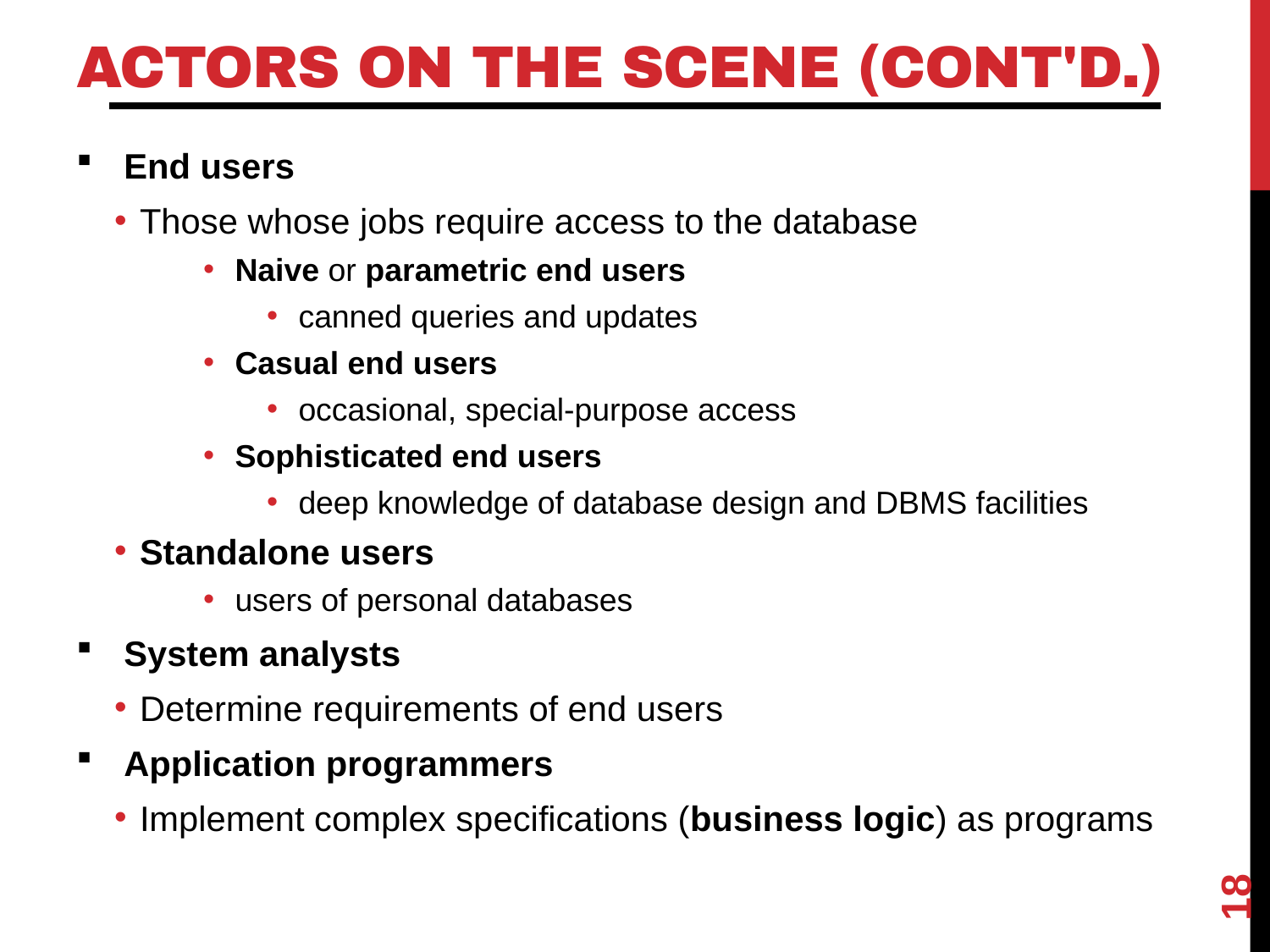

# Actors on the Scene (cont'd.)
End users
Those whose jobs require access to the database
Naive or parametric end users
canned queries and updates
Casual end users
occasional, special-purpose access
Sophisticated end users
deep knowledge of database design and DBMS facilities
Standalone users
users of personal databases
System analysts
Determine requirements of end users
Application programmers
Implement complex specifications (business logic) as programs
18